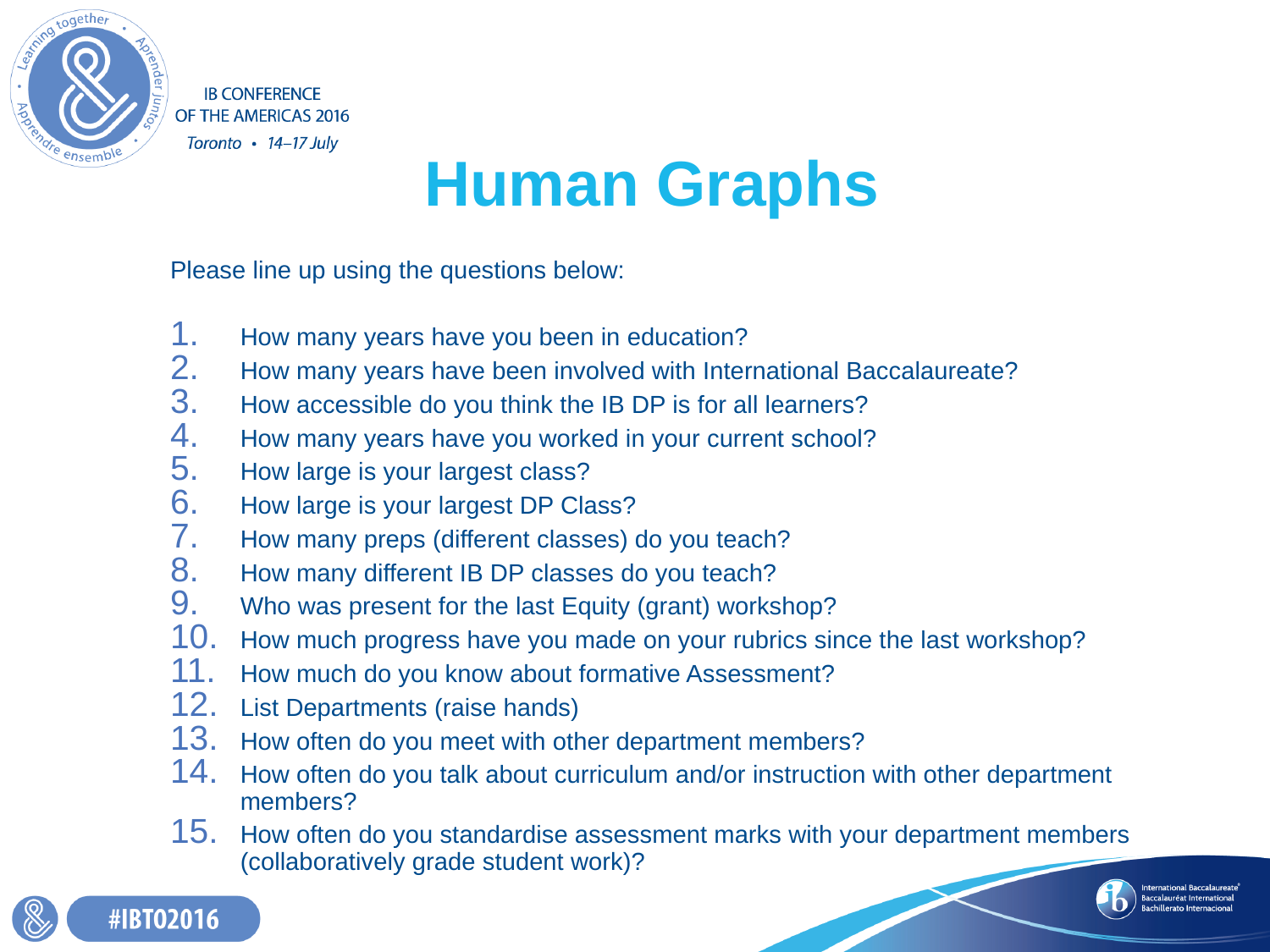

# Human Graphs
Please line up using the questions below:

How many years have you been in education?
How many years have been involved with International Baccalaureate?
How accessible do you think the IB DP is for all learners?
How many years have you worked in your current school?
How large is your largest class?
How large is your largest DP Class?
How many preps (different classes) do you teach?
How many different IB DP classes do you teach?
Who was present for the last Equity (grant) workshop?
How much progress have you made on your rubrics since the last workshop?
How much do you know about formative Assessment?
List Departments (raise hands)
How often do you meet with other department members?
How often do you talk about curriculum and/or instruction with other department members?
How often do you standardise assessment marks with your department members (collaboratively grade student work)?